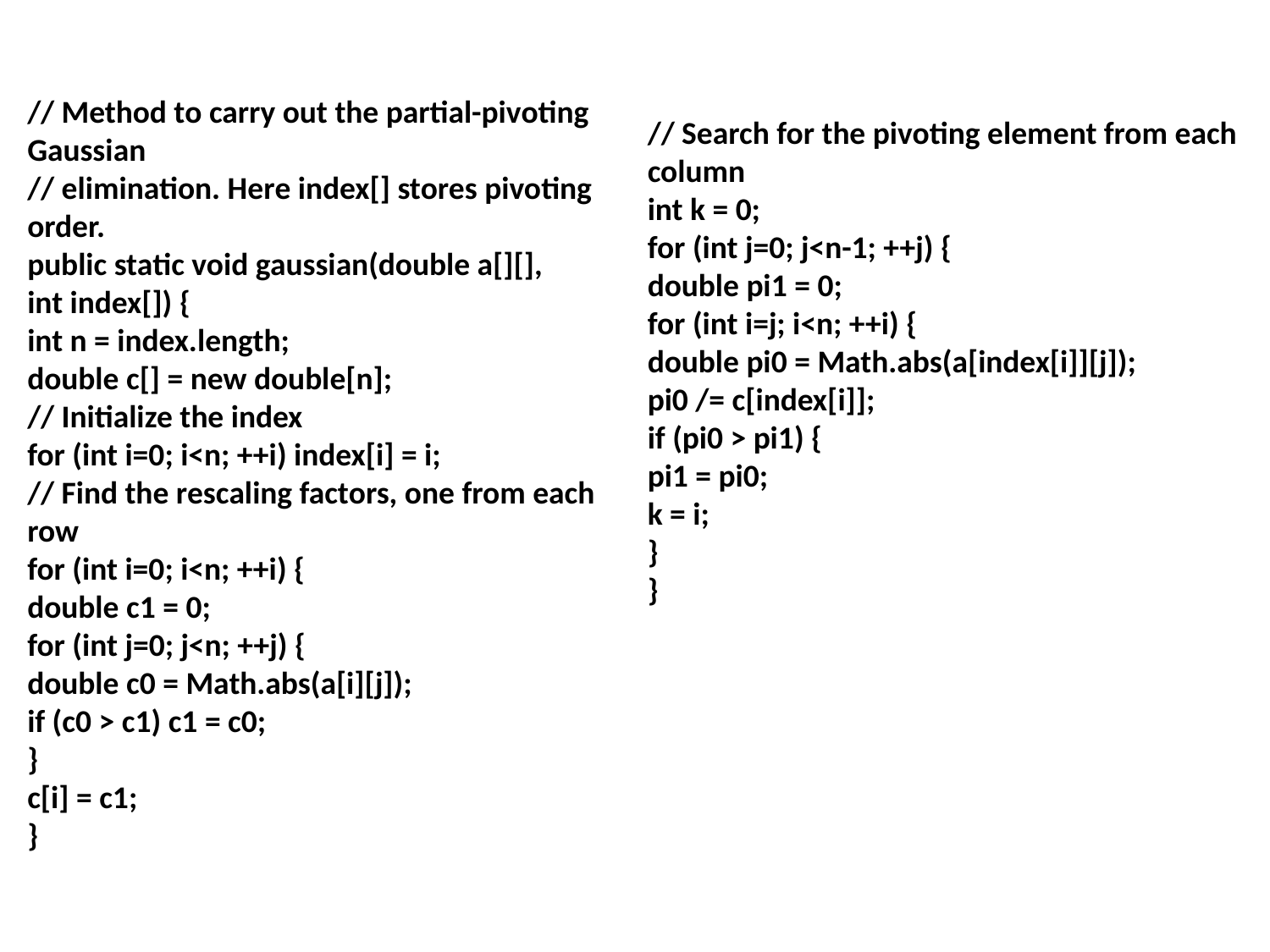

// Method to carry out the partial-pivoting Gaussian
// elimination. Here index[] stores pivoting order.
public static void gaussian(double a[][],
int index[]) {
int n = index.length;
double c[] = new double[n];
// Initialize the index
for (int i=0; i<n; ++i) index[i] = i;
// Find the rescaling factors, one from each row
for (int i=0; i<n; ++i) {
double c1 = 0;
for (int j=0; j<n; ++j) {
double c0 = Math.abs(a[i][j]);
if (c0 > c1) c1 = c0;
}
c[i] = c1;
}
// Search for the pivoting element from each column
int k = 0;
for (int j=0; j<n-1; ++j) {
double pi1 = 0;
for (int i=j; i<n; ++i) {
double pi0 = Math.abs(a[index[i]][j]);
pi0 /= c[index[i]];
if (pi0 > pi1) {
pi1 = pi0;
k = i;
}
}